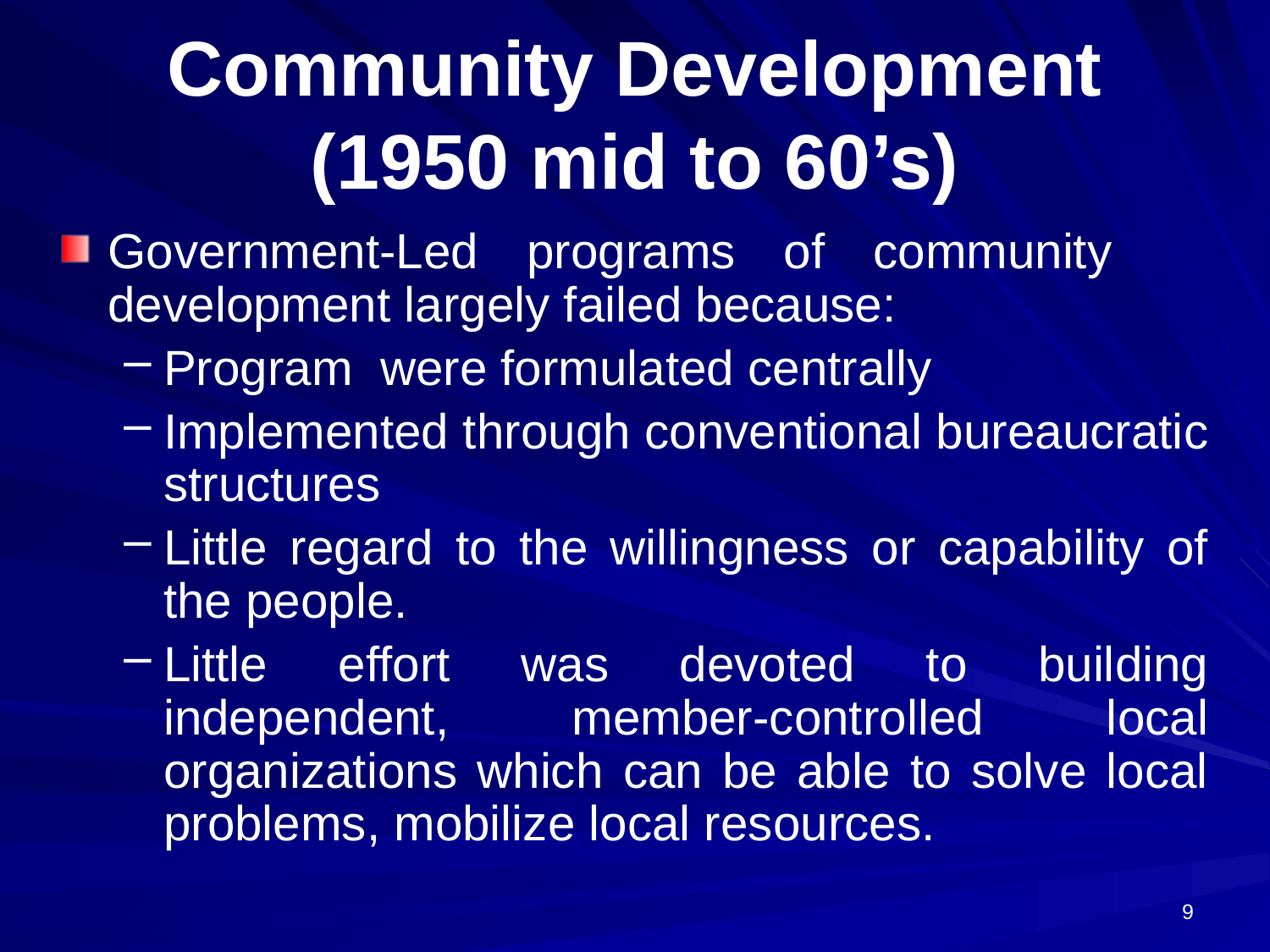

# Community Development (1950 mid to 60’s)
Government-Led programs of community   development largely failed because:
Program  were formulated centrally
Implemented through conventional bureaucratic structures
Little regard to the willingness or capability of the people.
Little effort was devoted to building independent, member-controlled local organizations which can be able to solve local problems, mobilize local resources.
9